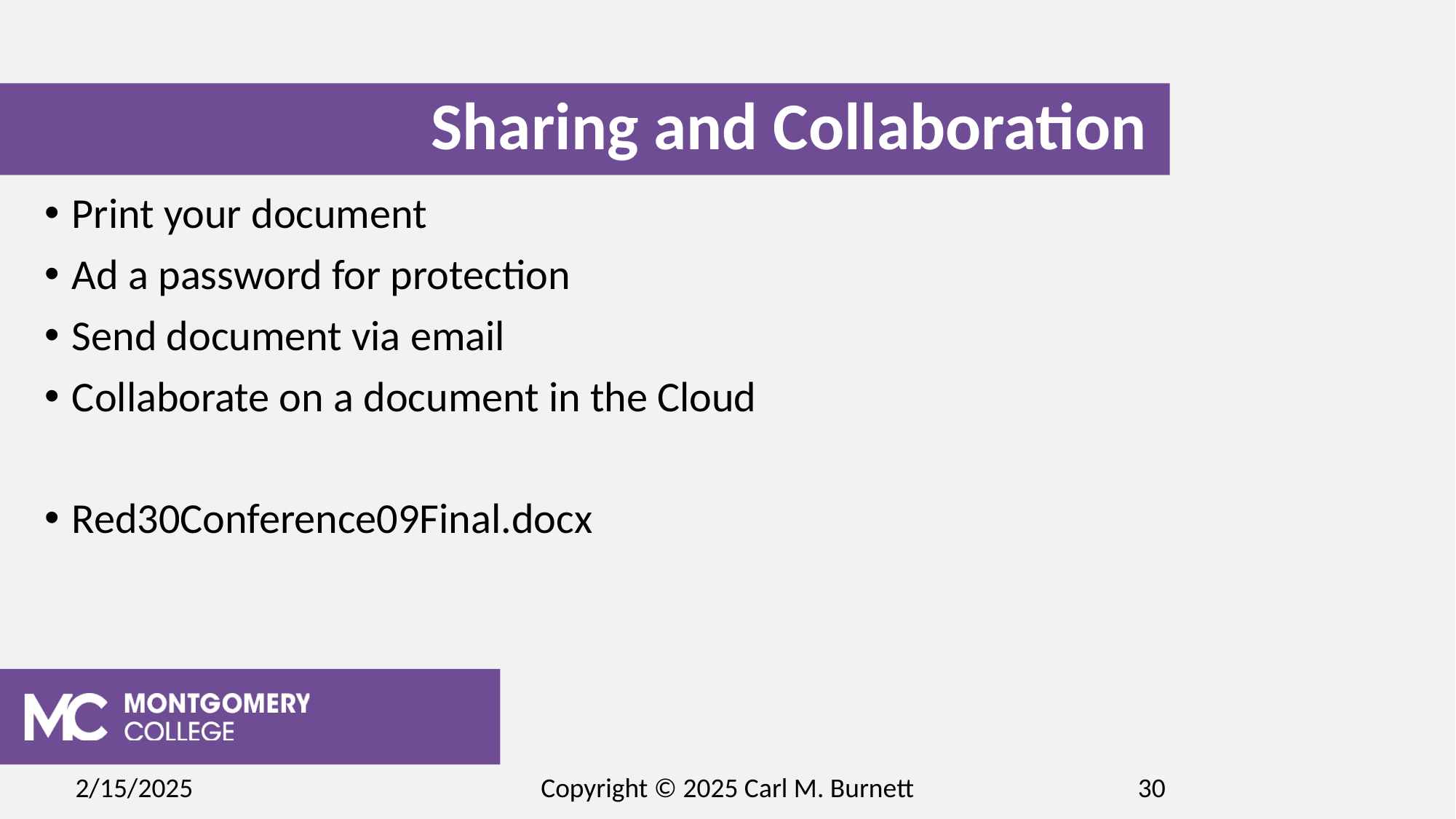

# Sharing and Collaboration
Print your document
Ad a password for protection
Send document via email
Collaborate on a document in the Cloud

Red30Conference09Final.docx

2/15/2025
Copyright © 2025 Carl M. Burnett
30